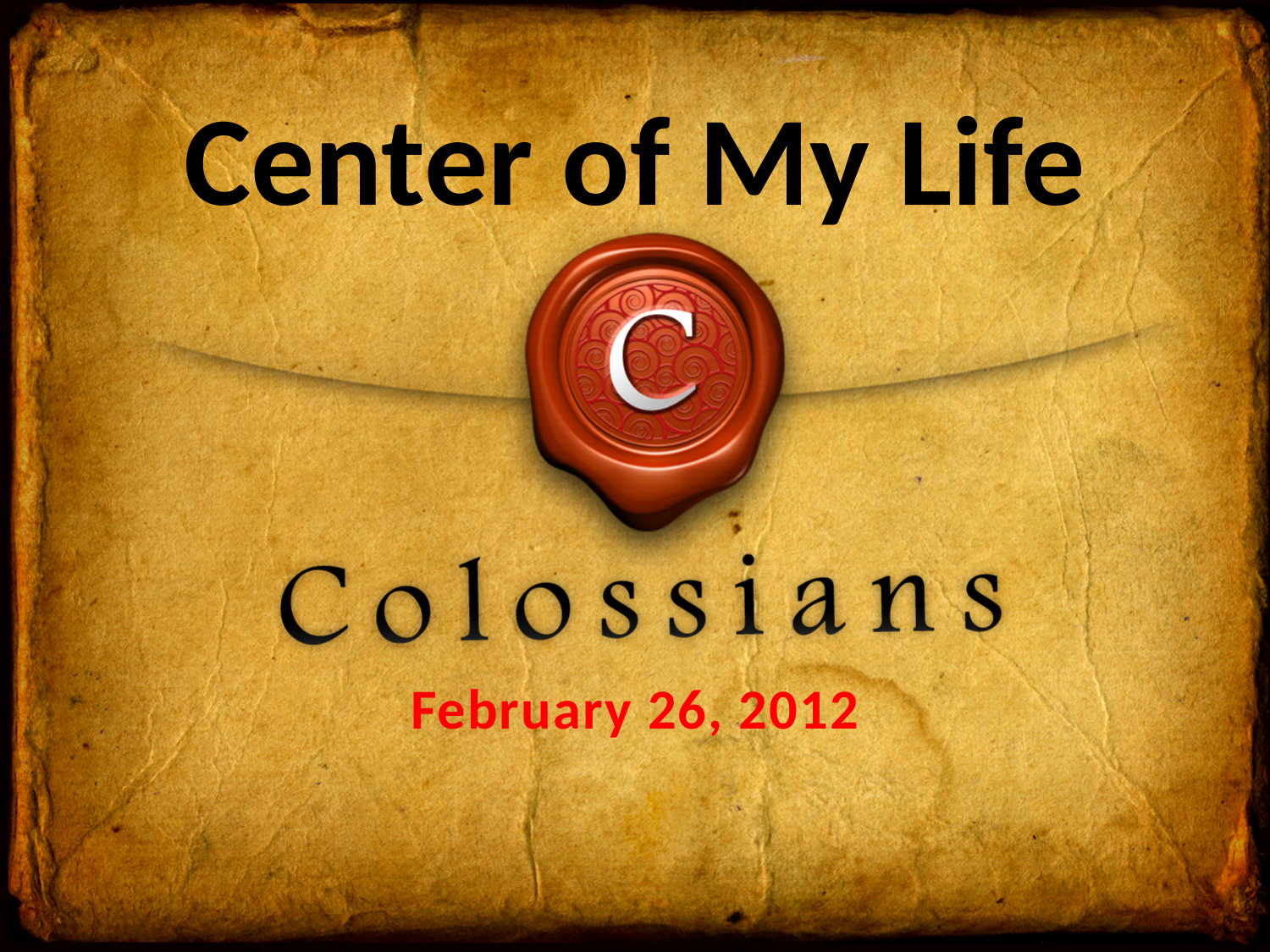

# Center of My Life
February 26, 2012